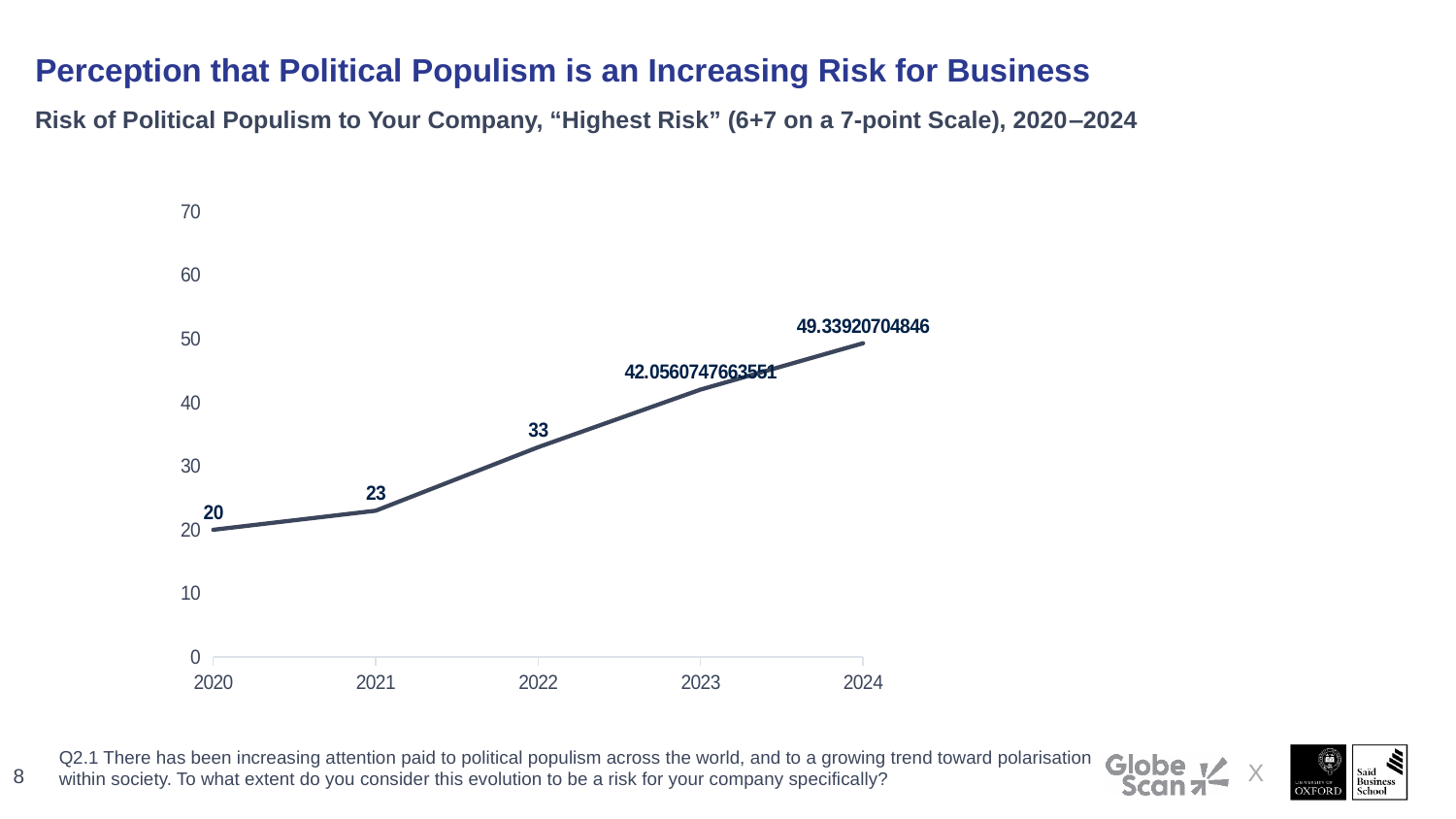

Perception that Political Populism is an Increasing Risk for Business
Risk of Political Populism to Your Company, “Highest Risk” (6+7 on a 7-point Scale), 2020‒2024

### Chart

| Category | Total |
|---|---|
| 2020 | 20.0 |
| 2021 | 23.0 |
| 2022 | 33.0 |
| 2023 | 42.05607476635514 |
| 2024 | 49.33920704846 |
Q2.1 There has been increasing attention paid to political populism across the world, and to a growing trend toward polarisation within society. To what extent do you consider this evolution to be a risk for your company specifically?